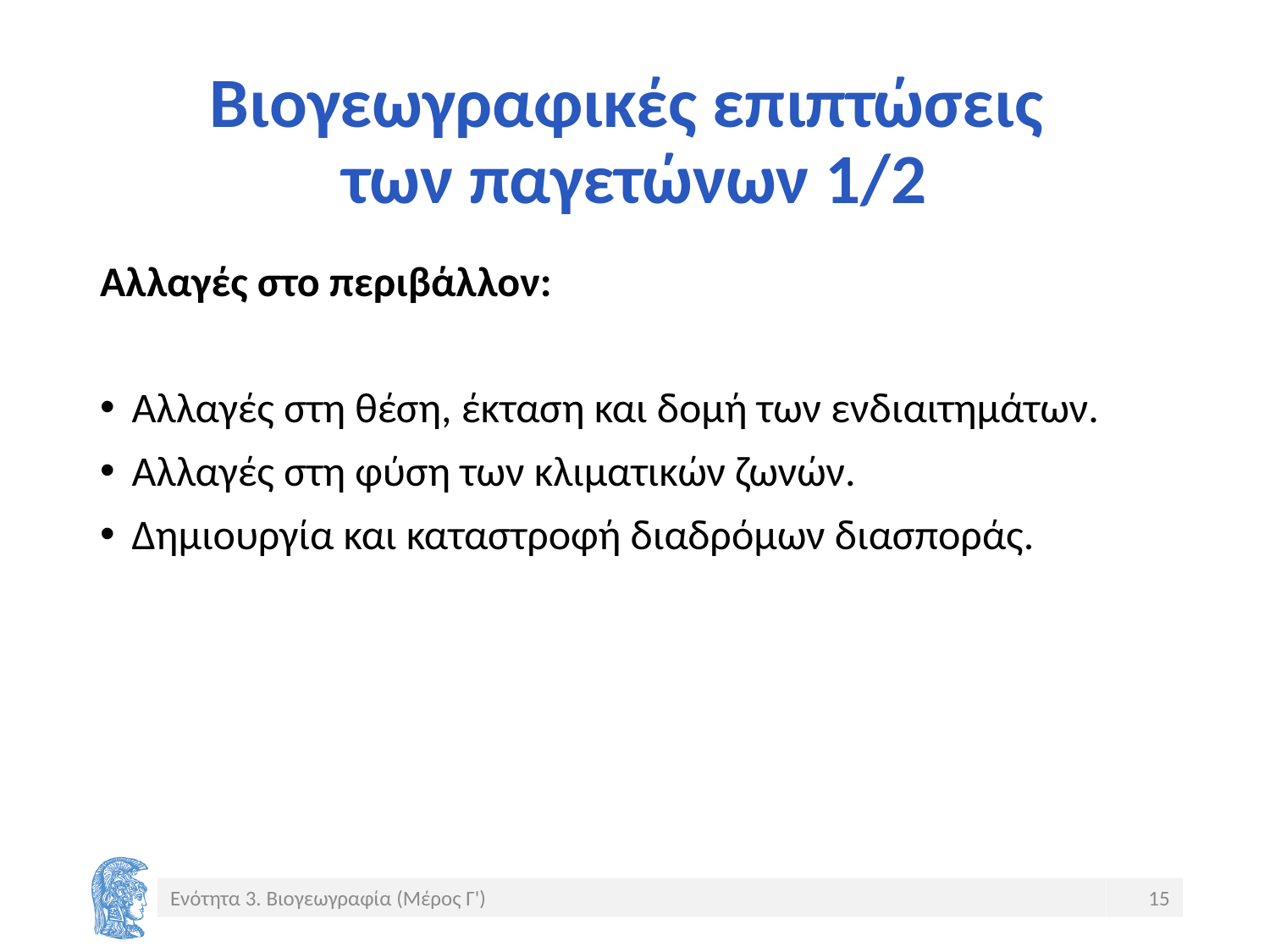

# Βιογεωγραφικές επιπτώσεις των παγετώνων 1/2
Αλλαγές στο περιβάλλον:

Αλλαγές στη θέση, έκταση και δομή των ενδιαιτημάτων.
Αλλαγές στη φύση των κλιματικών ζωνών.
Δημιουργία και καταστροφή διαδρόμων διασποράς.

Ενότητα 3. Βιογεωγραφία (Μέρος Γ')
15